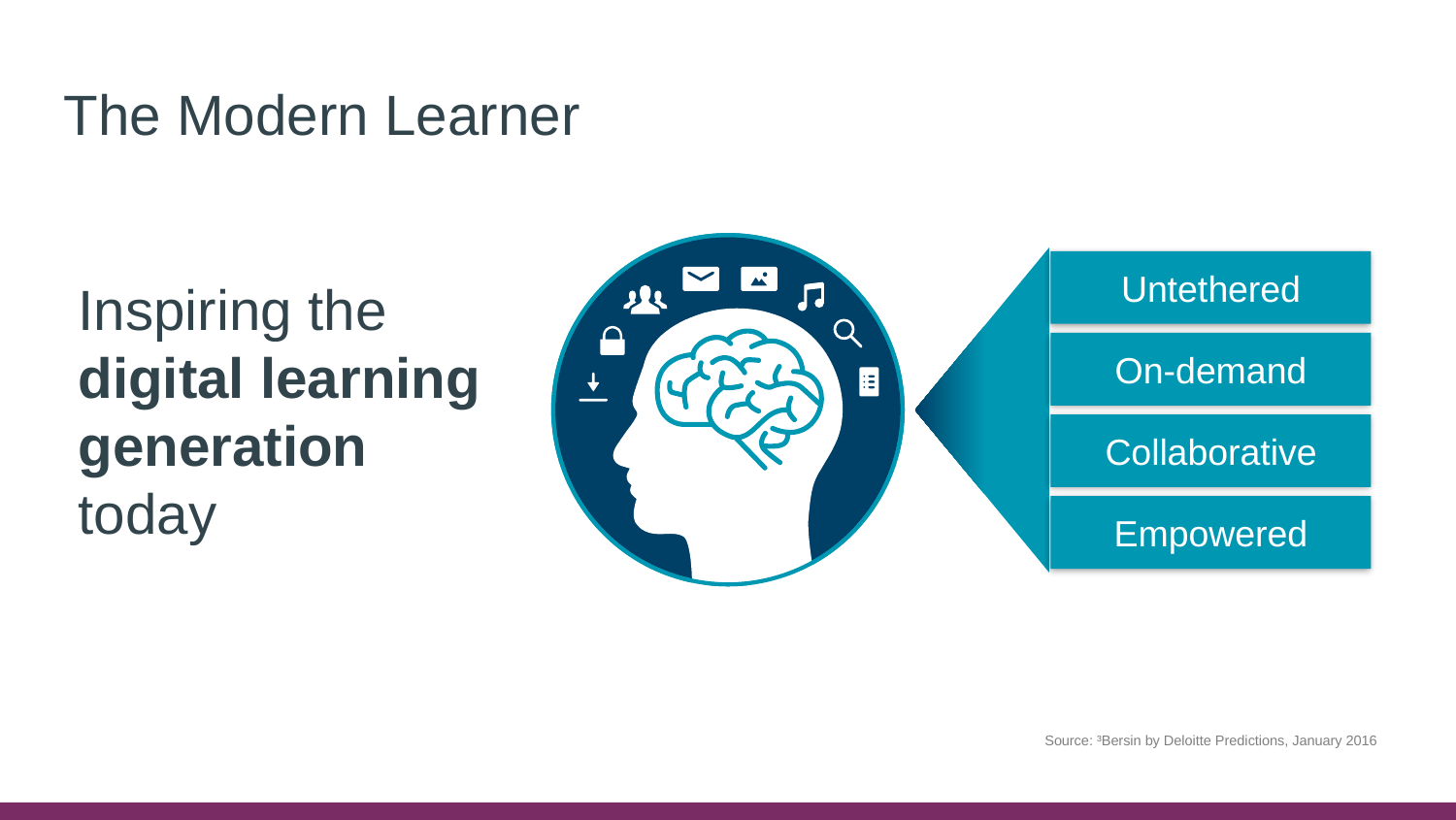

The Modern Learner

Untethered
Inspiring the
digital learning generation
today
On-demand
Collaborative
Empowered
Source: ³Bersin by Deloitte Predictions, January 2016